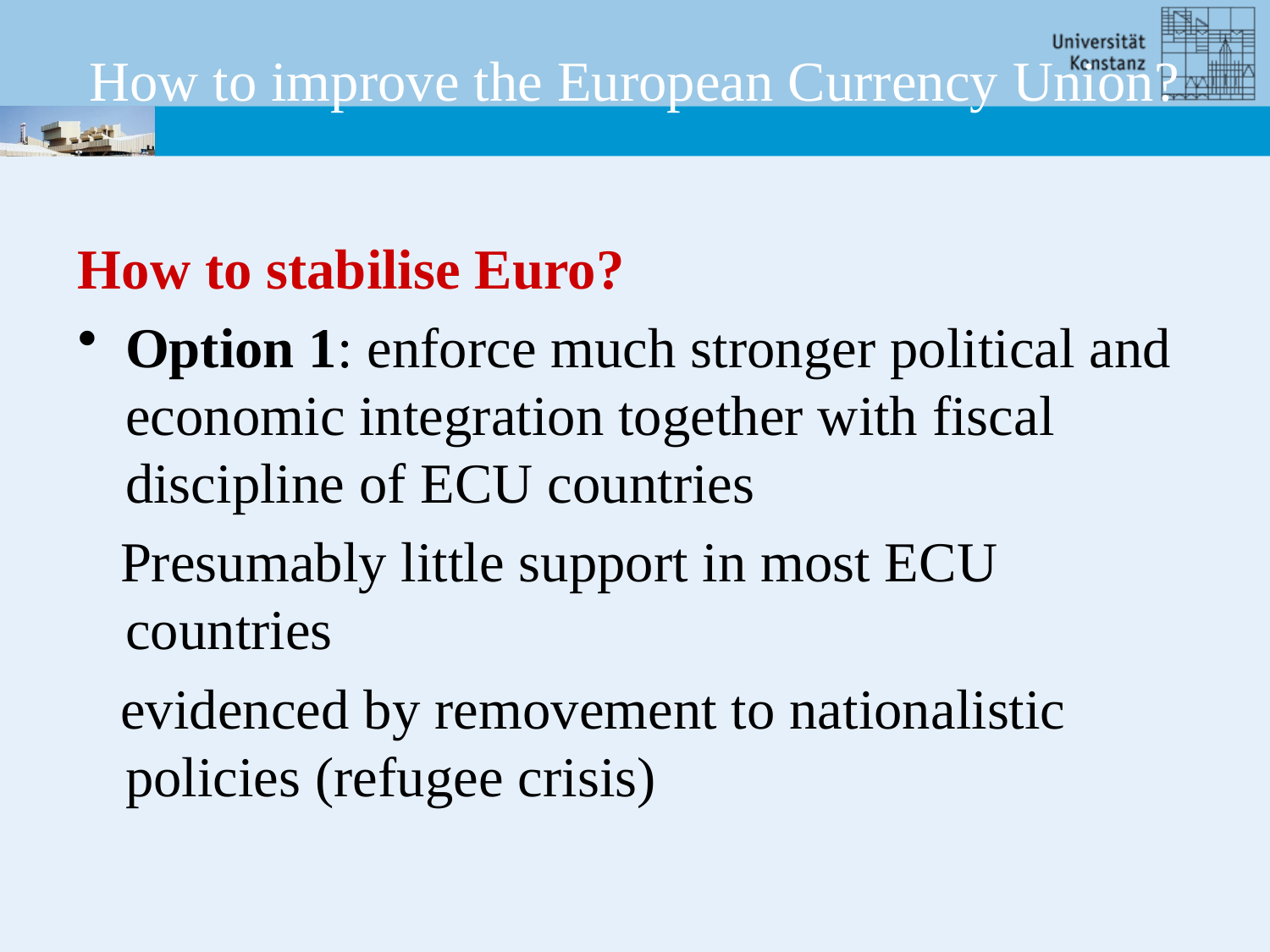

# How to improve the European Currency Union?
How to stabilise Euro?
Option 1: enforce much stronger political and economic integration together with fiscal discipline of ECU countries
   Presumably little support in most ECU countries
   evidenced by removement to nationalistic policies (refugee crisis)